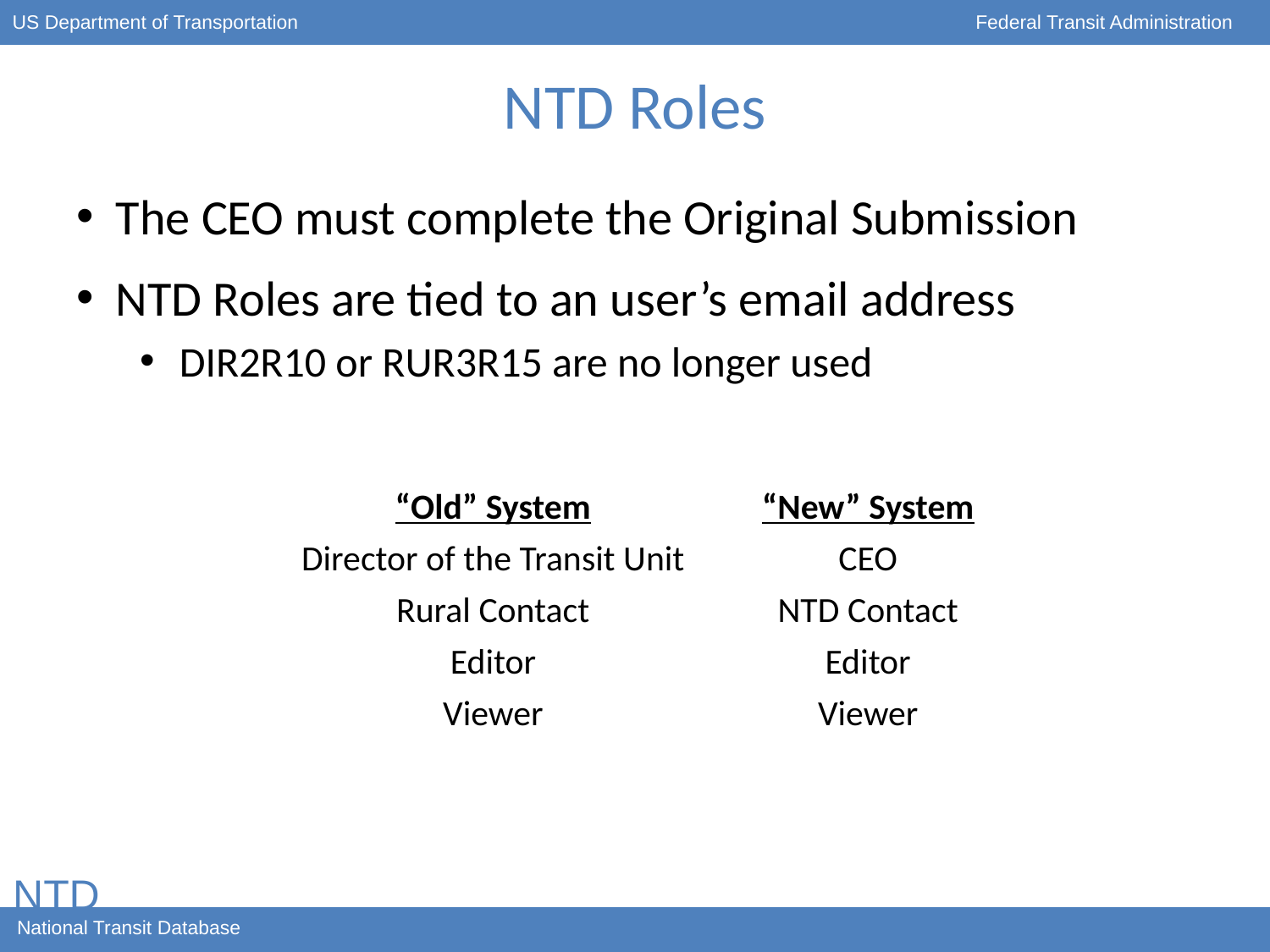

# NTD Roles
The CEO must complete the Original Submission

NTD Roles are tied to an user’s email address
DIR2R10 or RUR3R15 are no longer used

| “Old” System | “New” System |
| --- | --- |
| Director of the Transit Unit | CEO |
| Rural Contact | NTD Contact |
| Editor | Editor |
| Viewer | Viewer |